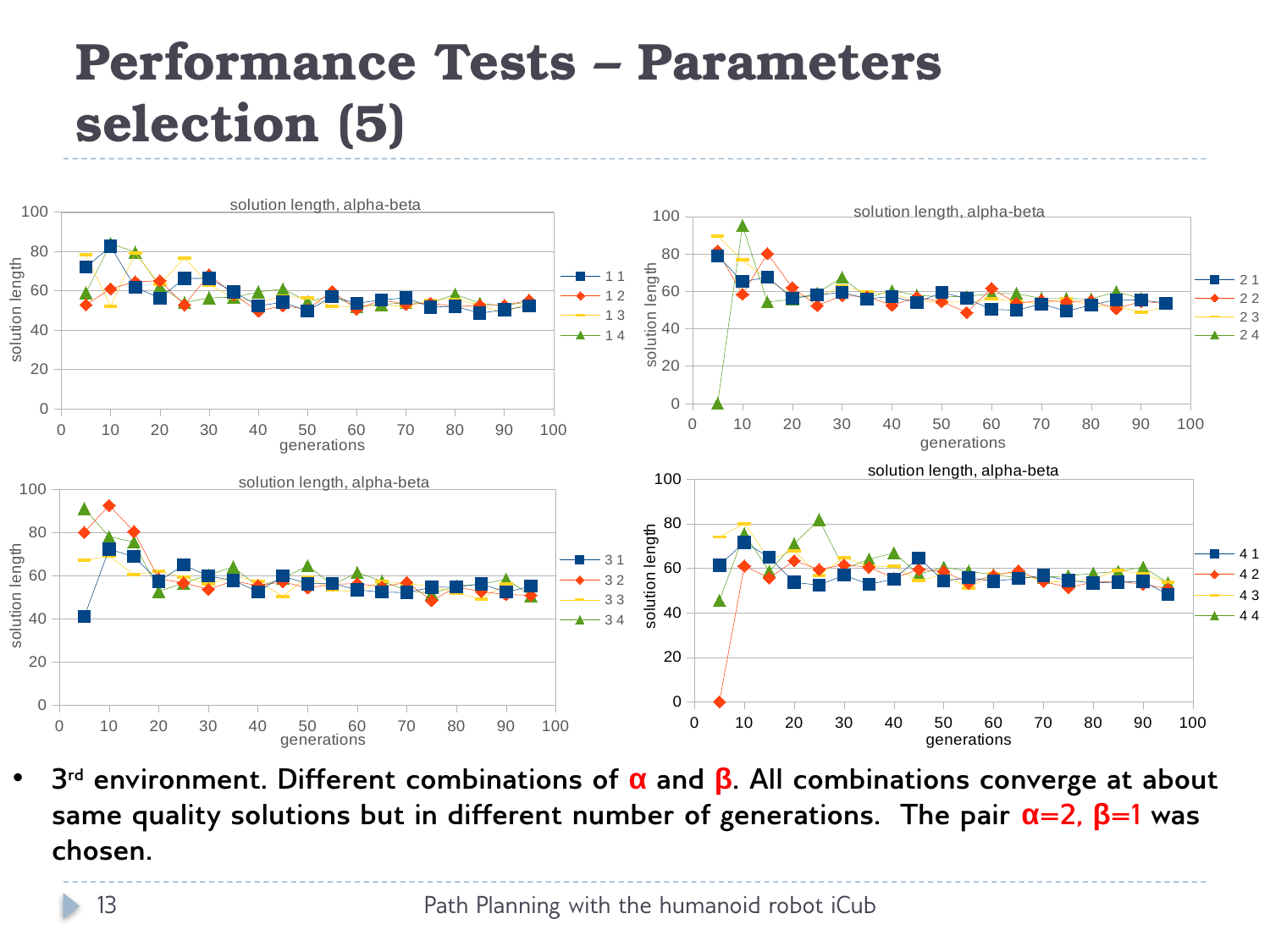

# Performance Tests – Parameters selection (5)

### Chart: solution length, alpha-beta

| Category | 1 1 | 1 2 | 1 3 | 1 4 |
|---|---|---|---|---|

### Chart: solution length, alpha-beta

| Category | 2 1 | 2 2 | 2 3 | 2 4 |
|---|---|---|---|---|

### Chart: solution length, alpha-beta

| Category | 4 1 | 4 2 | 4 3 | 4 4 |
|---|---|---|---|---|

### Chart: solution length, alpha-beta

| Category | 3 1 | 3 2 | 3 3 | 3 4 |
|---|---|---|---|---|
3rd environment. Different combinations of α and β. All combinations converge at about same quality solutions but in different number of generations.  The pair α=2, β=1 was chosen.
13
Path Planning with the humanoid robot iCub